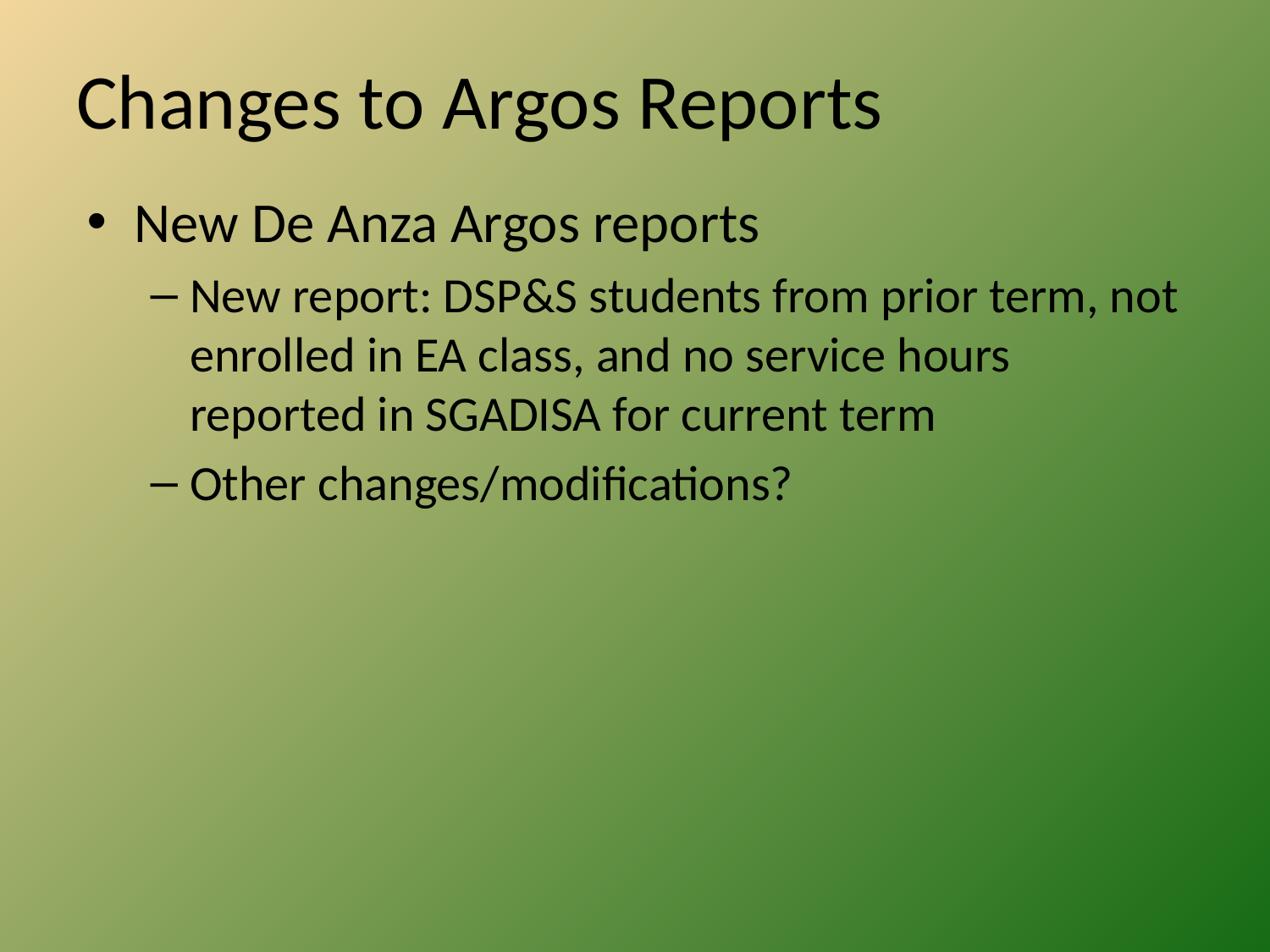

# Changes to Argos Reports
New De Anza Argos reports
New report: DSP&S students from prior term, not enrolled in EA class, and no service hours reported in SGADISA for current term
Other changes/modifications?